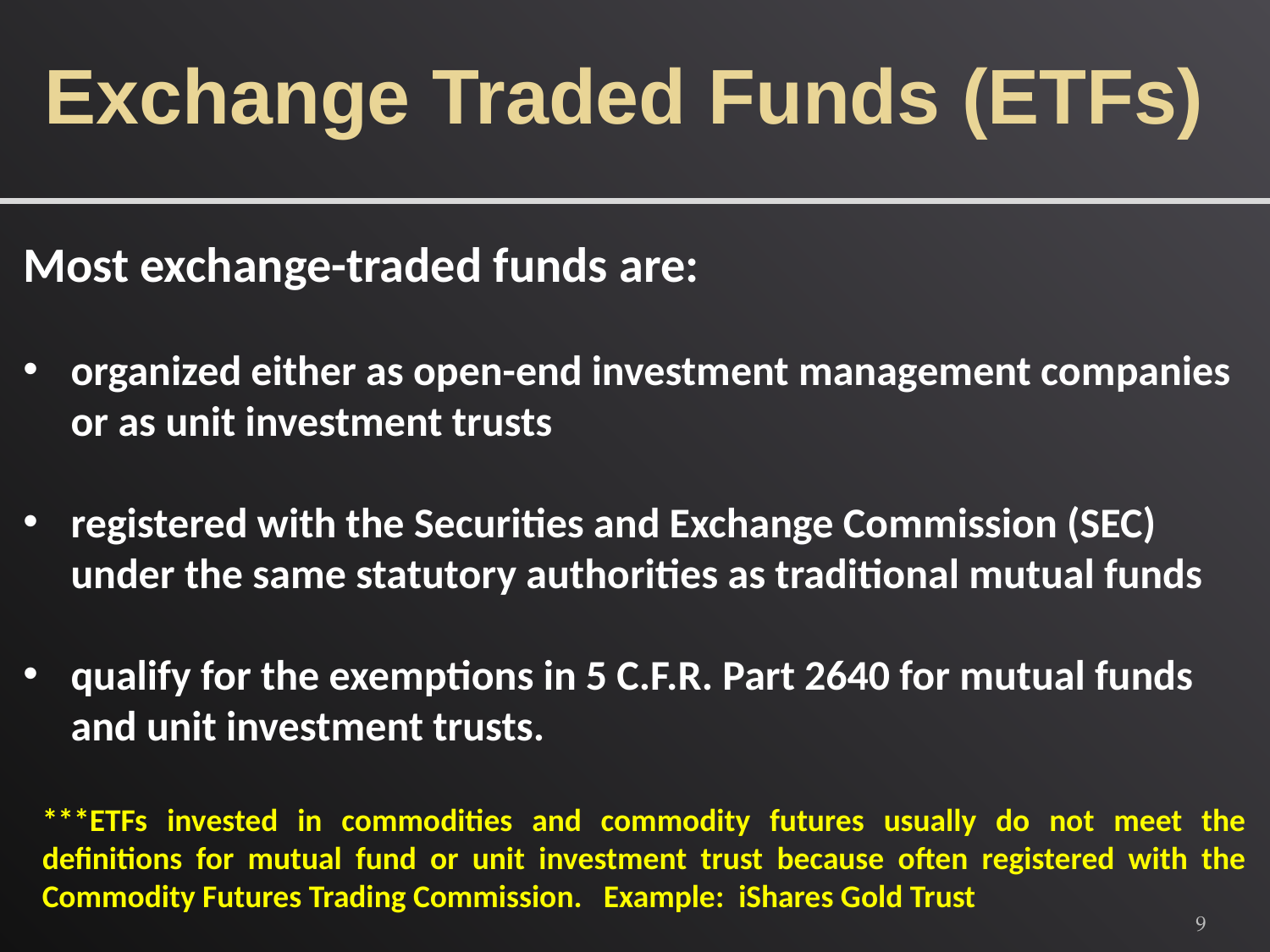

Exchange Traded Funds (ETFs)
Most exchange-traded funds are:

organized either as open-end investment management companies or as unit investment trusts

registered with the Securities and Exchange Commission (SEC) under the same statutory authorities as traditional mutual funds

qualify for the exemptions in 5 C.F.R. Part 2640 for mutual funds and unit investment trusts.

***ETFs invested in commodities and commodity futures usually do not meet the definitions for mutual fund or unit investment trust because often registered with the Commodity Futures Trading Commission.   Example:  iShares Gold Trust
9